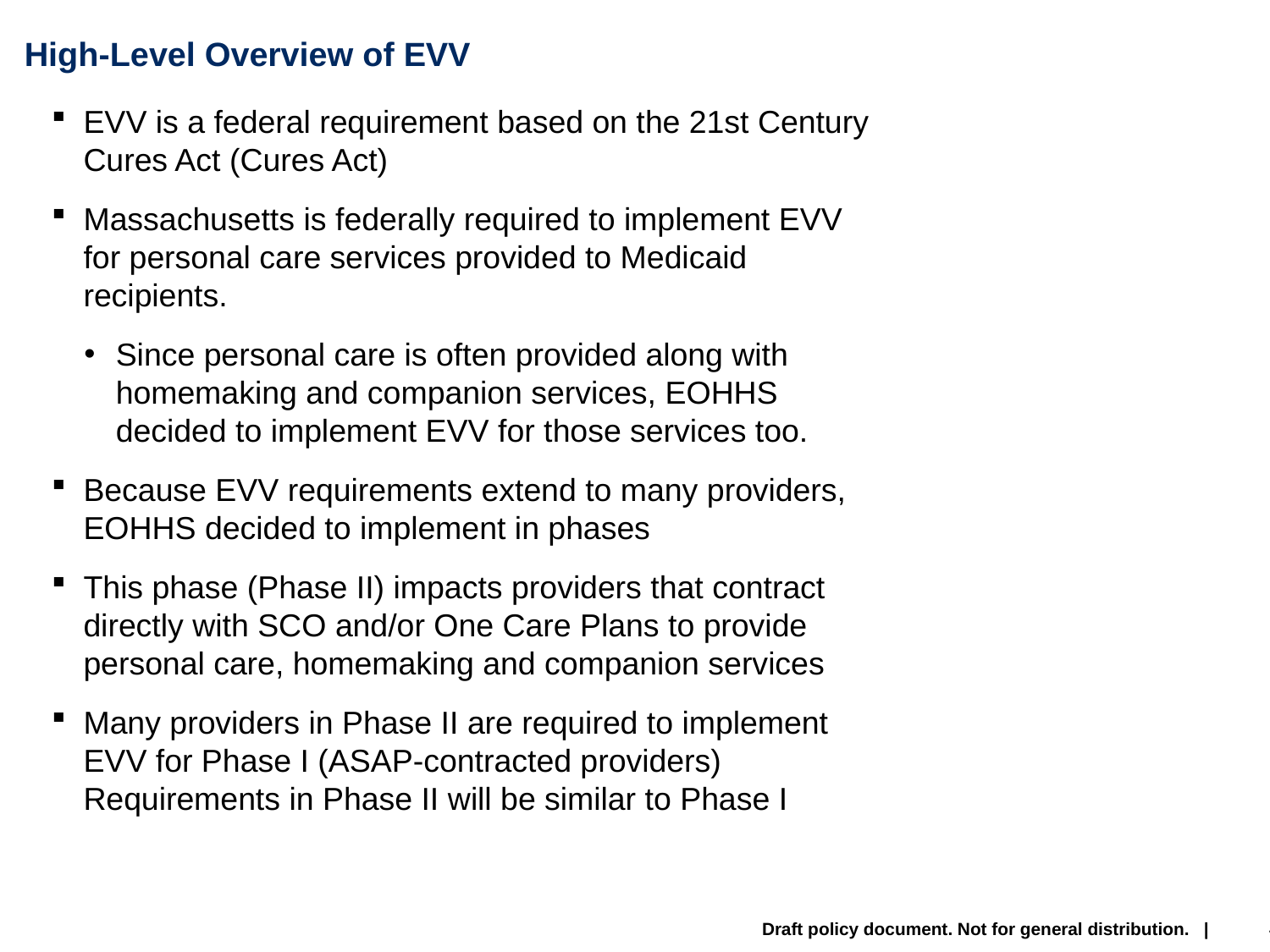

# High-Level Overview of EVV
EVV is a federal requirement based on the 21st Century Cures Act (Cures Act)
Massachusetts is federally required to implement EVV for personal care services provided to Medicaid recipients.
Since personal care is often provided along with homemaking and companion services, EOHHS decided to implement EVV for those services too.
Because EVV requirements extend to many providers, EOHHS decided to implement in phases
This phase (Phase II) impacts providers that contract directly with SCO and/or One Care Plans to provide personal care, homemaking and companion services
Many providers in Phase II are required to implement EVV for Phase I (ASAP-contracted providers) Requirements in Phase II will be similar to Phase I